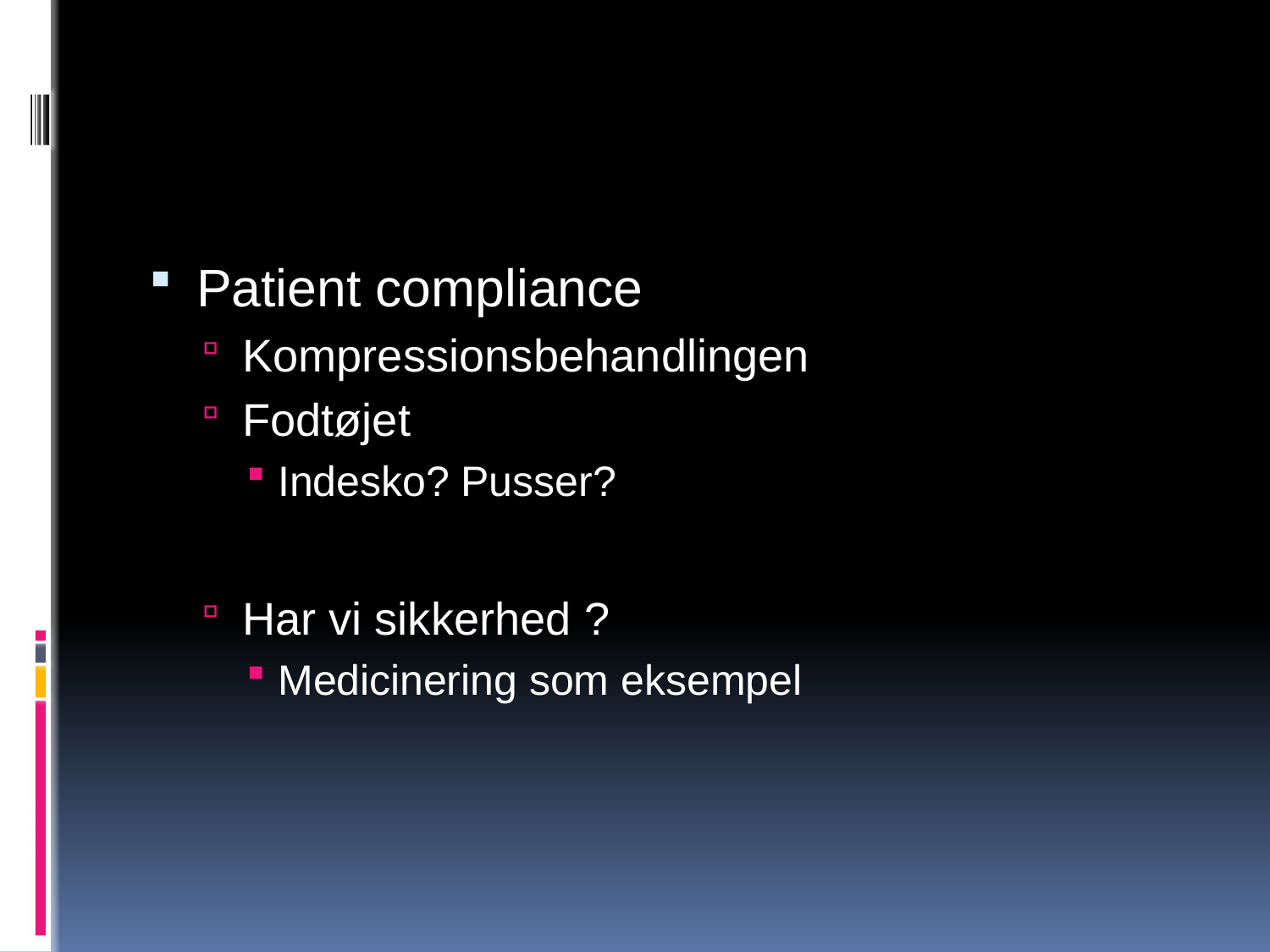

#
Patient compliance
Kompressionsbehandlingen
Fodtøjet
Indesko? Pusser?

Har vi sikkerhed ?
Medicinering som eksempel